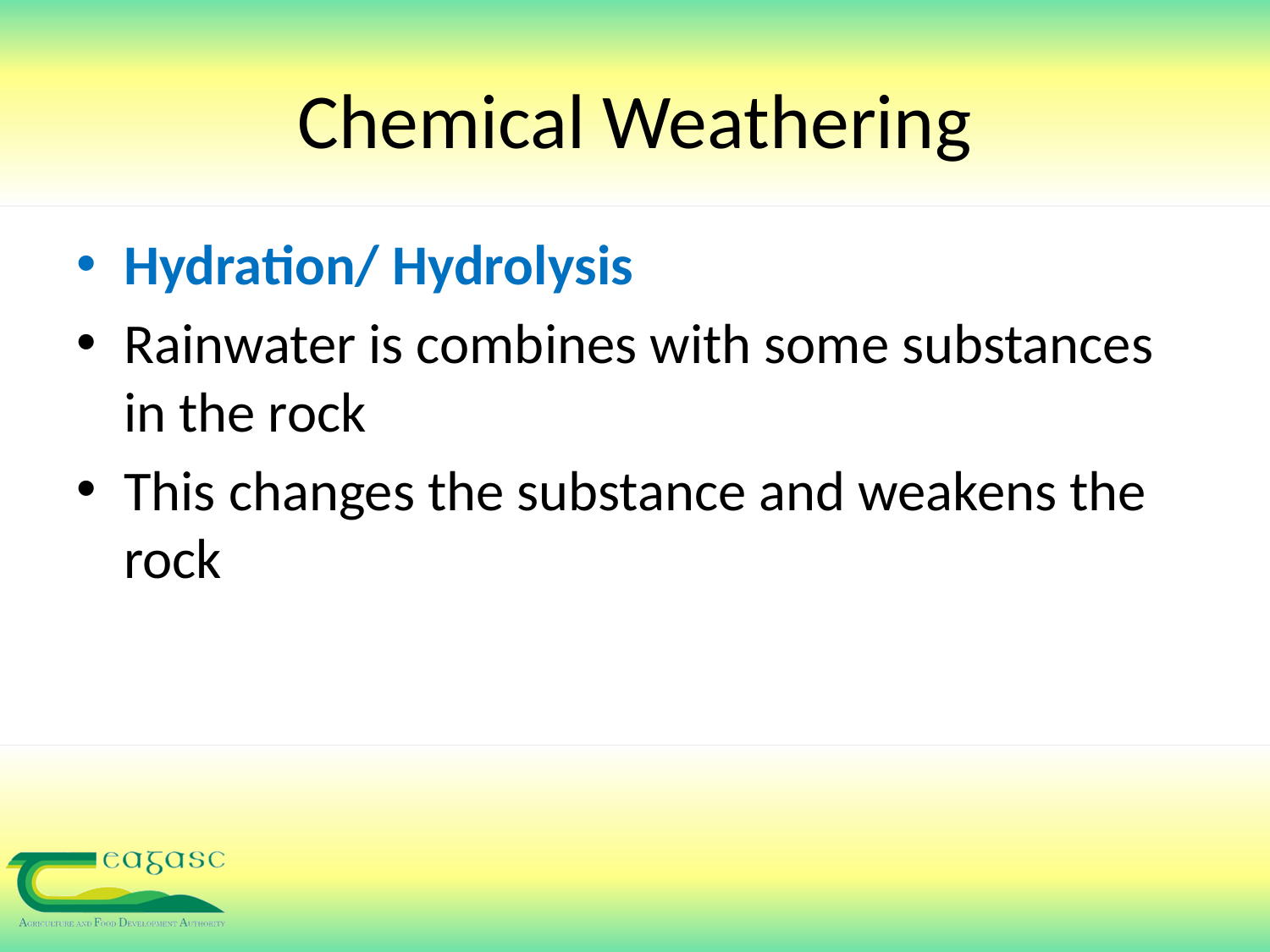

# Chemical Weathering
Hydration/ Hydrolysis
Rainwater is combines with some substances in the rock
This changes the substance and weakens the rock